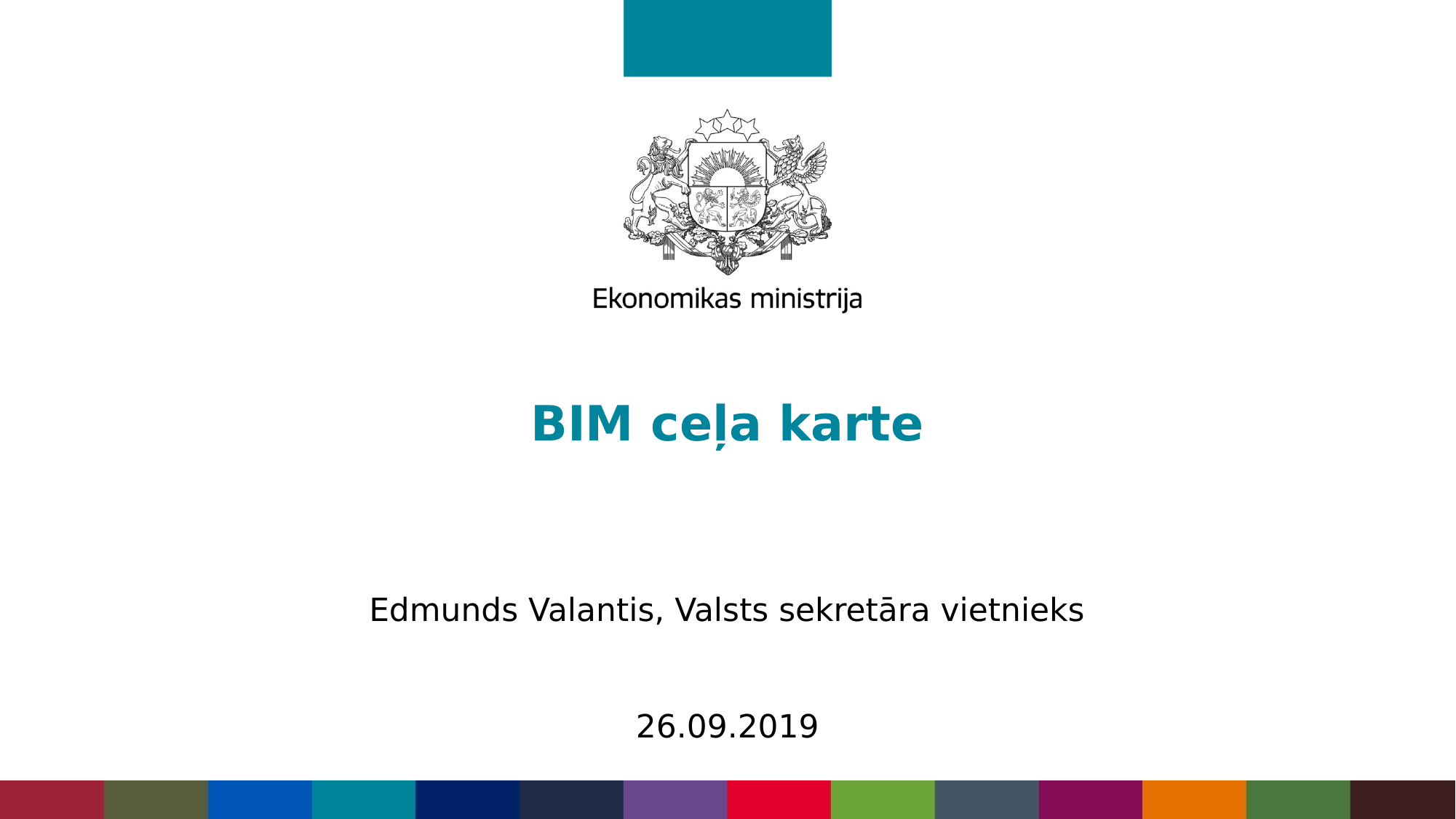

# BIM ceļa karte
Edmunds Valantis, Valsts sekretāra vietnieks
26.09.2019